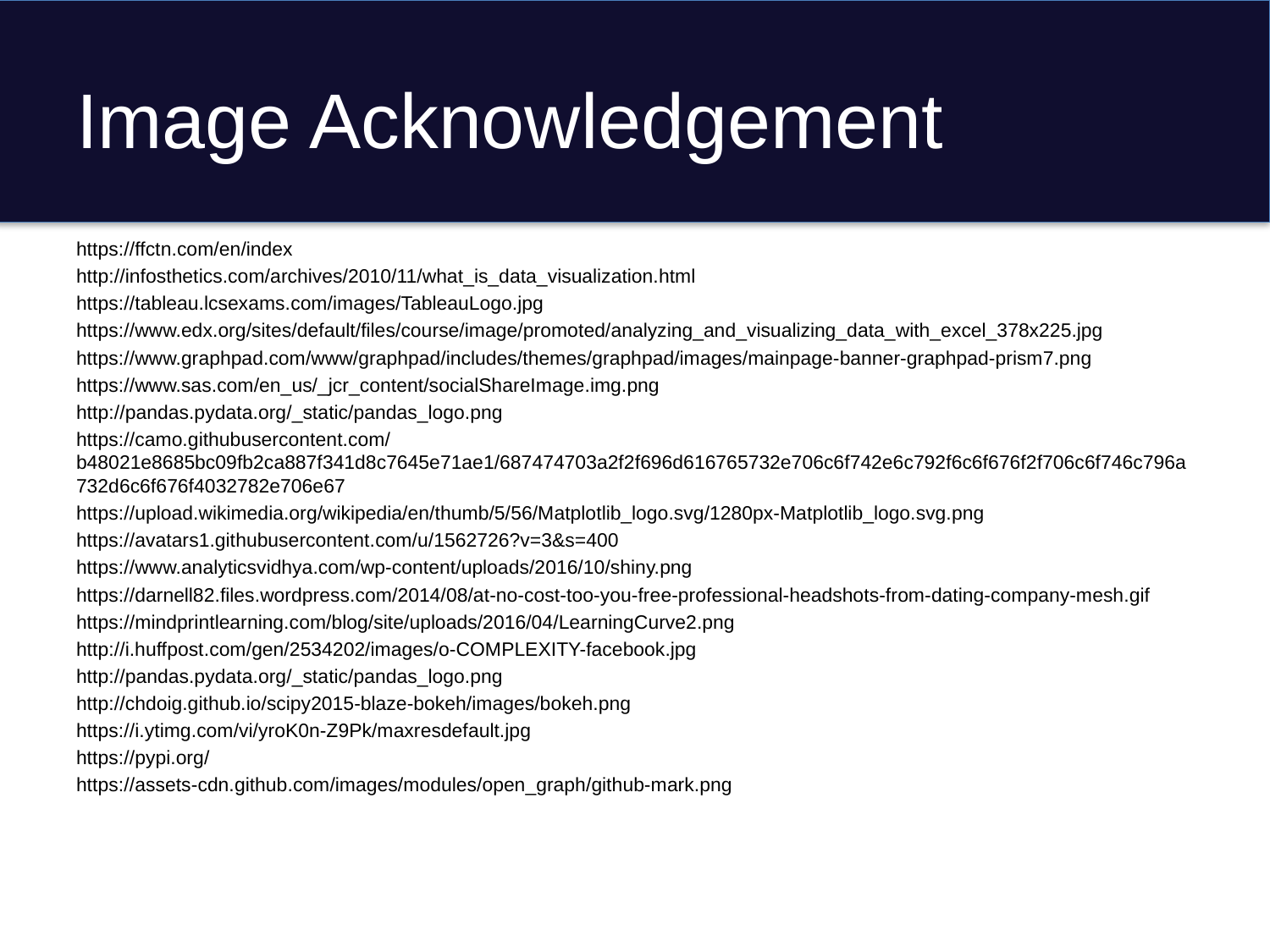

# Image Acknowledgement
https://ffctn.com/en/index
http://infosthetics.com/archives/2010/11/what_is_data_visualization.html
https://tableau.lcsexams.com/images/TableauLogo.jpg
https://www.edx.org/sites/default/files/course/image/promoted/analyzing_and_visualizing_data_with_excel_378x225.jpg
https://www.graphpad.com/www/graphpad/includes/themes/graphpad/images/mainpage-banner-graphpad-prism7.png
https://www.sas.com/en_us/_jcr_content/socialShareImage.img.png
http://pandas.pydata.org/_static/pandas_logo.png
https://camo.githubusercontent.com/b48021e8685bc09fb2ca887f341d8c7645e71ae1/687474703a2f2f696d616765732e706c6f742e6c792f6c6f676f2f706c6f746c796a732d6c6f676f4032782e706e67
https://upload.wikimedia.org/wikipedia/en/thumb/5/56/Matplotlib_logo.svg/1280px-Matplotlib_logo.svg.png
https://avatars1.githubusercontent.com/u/1562726?v=3&s=400
https://www.analyticsvidhya.com/wp-content/uploads/2016/10/shiny.png
https://darnell82.files.wordpress.com/2014/08/at-no-cost-too-you-free-professional-headshots-from-dating-company-mesh.gif
https://mindprintlearning.com/blog/site/uploads/2016/04/LearningCurve2.png
http://i.huffpost.com/gen/2534202/images/o-COMPLEXITY-facebook.jpg
http://pandas.pydata.org/_static/pandas_logo.png
http://chdoig.github.io/scipy2015-blaze-bokeh/images/bokeh.png
https://i.ytimg.com/vi/yroK0n-Z9Pk/maxresdefault.jpg
https://pypi.org/
https://assets-cdn.github.com/images/modules/open_graph/github-mark.png